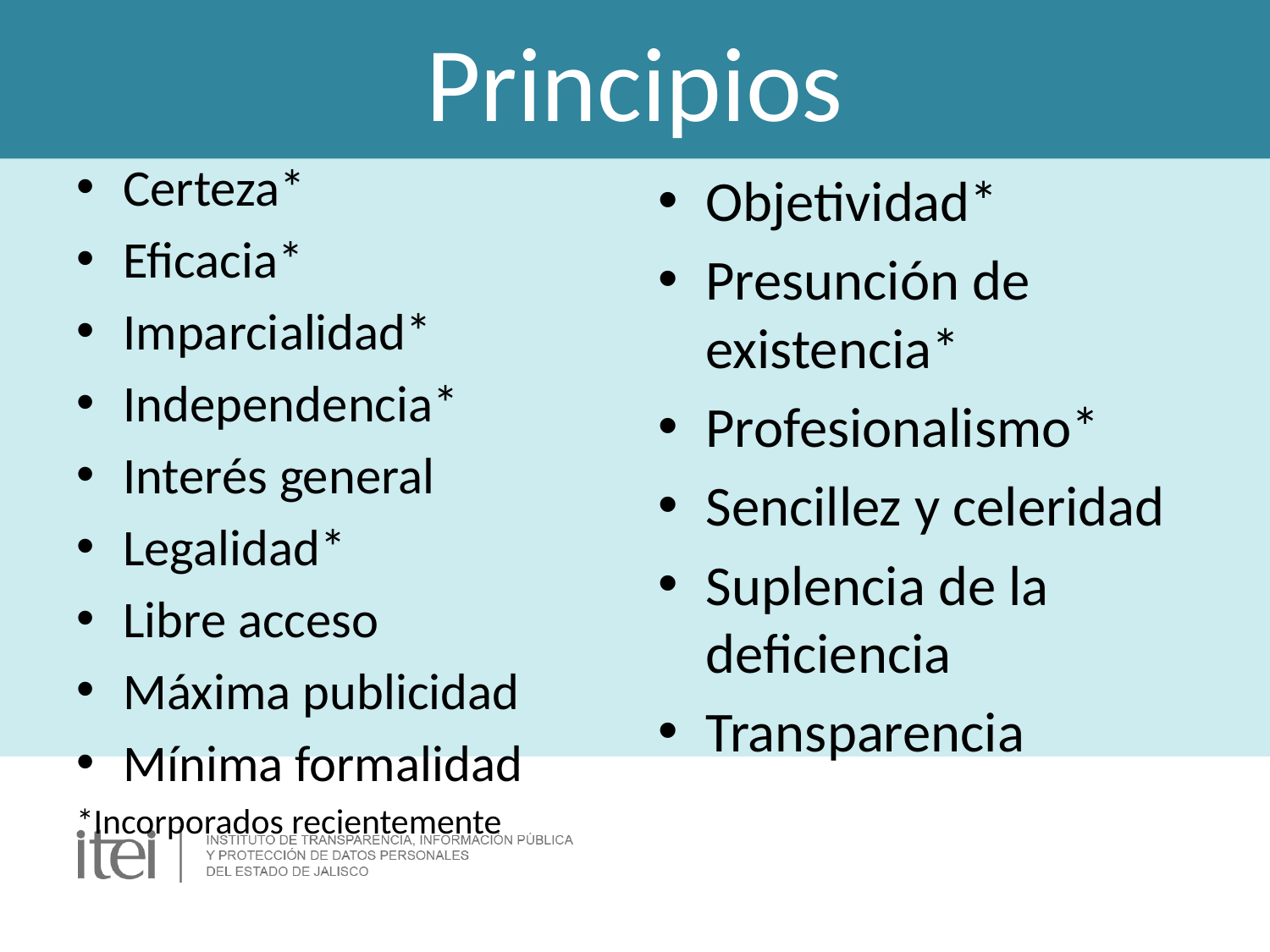

# Principios
Certeza*
Eficacia*
Imparcialidad*
Independencia*
Interés general
Legalidad*
Libre acceso
Máxima publicidad
Mínima formalidad
*Incorporados recientemente
Objetividad*
Presunción de existencia*
Profesionalismo*
Sencillez y celeridad
Suplencia de la deficiencia
Transparencia